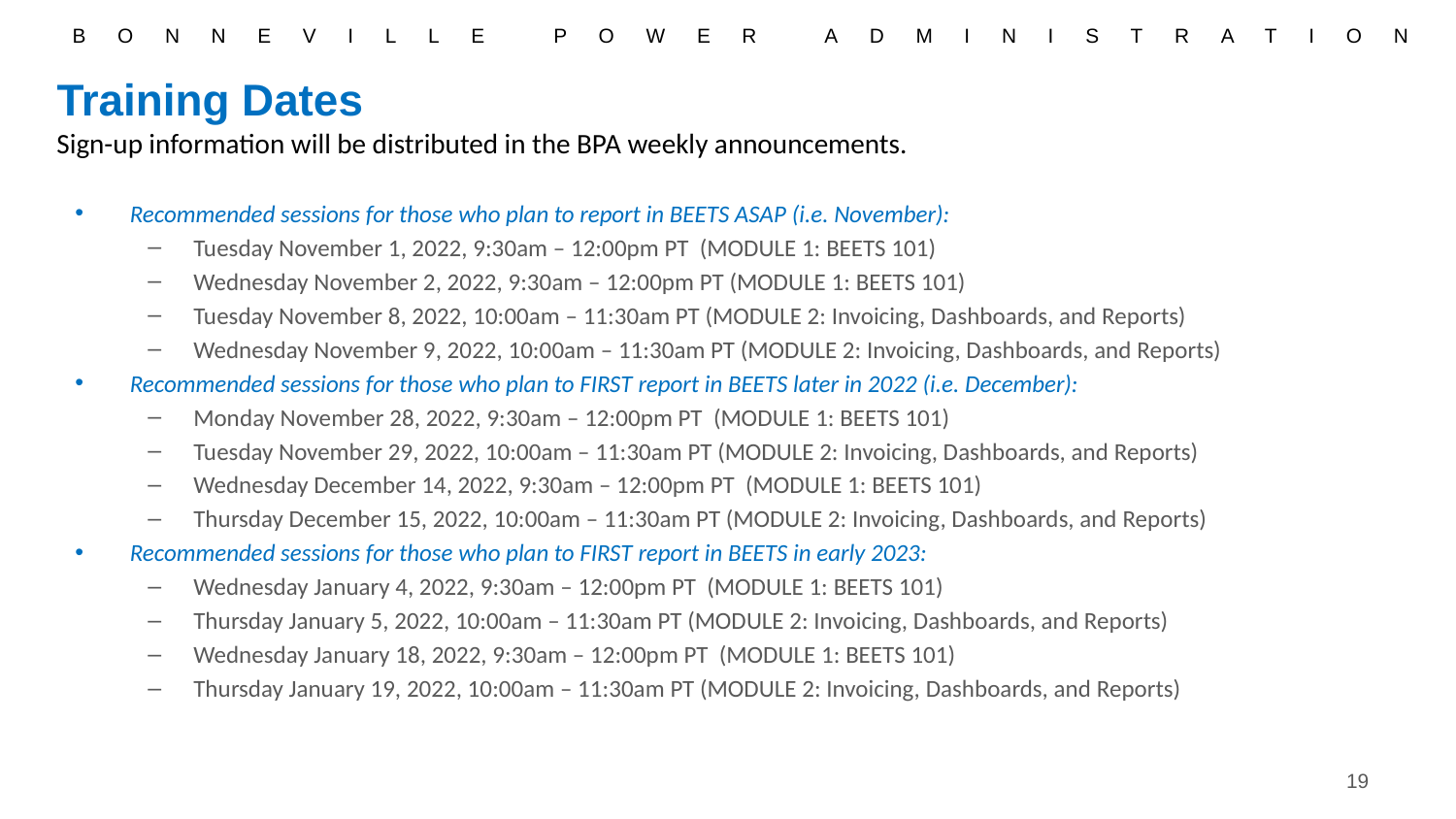

Training Dates
Sign-up information will be distributed in the BPA weekly announcements.
Recommended sessions for those who plan to report in BEETS ASAP (i.e. November):
Tuesday November 1, 2022, 9:30am – 12:00pm PT  (MODULE 1: BEETS 101)
Wednesday November 2, 2022, 9:30am – 12:00pm PT (MODULE 1: BEETS 101)
Tuesday November 8, 2022, 10:00am – 11:30am PT (MODULE 2: Invoicing, Dashboards, and Reports)
Wednesday November 9, 2022, 10:00am – 11:30am PT (MODULE 2: Invoicing, Dashboards, and Reports)
Recommended sessions for those who plan to FIRST report in BEETS later in 2022 (i.e. December):
Monday November 28, 2022, 9:30am – 12:00pm PT  (MODULE 1: BEETS 101)
Tuesday November 29, 2022, 10:00am – 11:30am PT (MODULE 2: Invoicing, Dashboards, and Reports)
Wednesday December 14, 2022, 9:30am – 12:00pm PT  (MODULE 1: BEETS 101)
Thursday December 15, 2022, 10:00am – 11:30am PT (MODULE 2: Invoicing, Dashboards, and Reports)
Recommended sessions for those who plan to FIRST report in BEETS in early 2023:
Wednesday January 4, 2022, 9:30am – 12:00pm PT  (MODULE 1: BEETS 101)
Thursday January 5, 2022, 10:00am – 11:30am PT (MODULE 2: Invoicing, Dashboards, and Reports)
Wednesday January 18, 2022, 9:30am – 12:00pm PT  (MODULE 1: BEETS 101)
Thursday January 19, 2022, 10:00am – 11:30am PT (MODULE 2: Invoicing, Dashboards, and Reports)
19